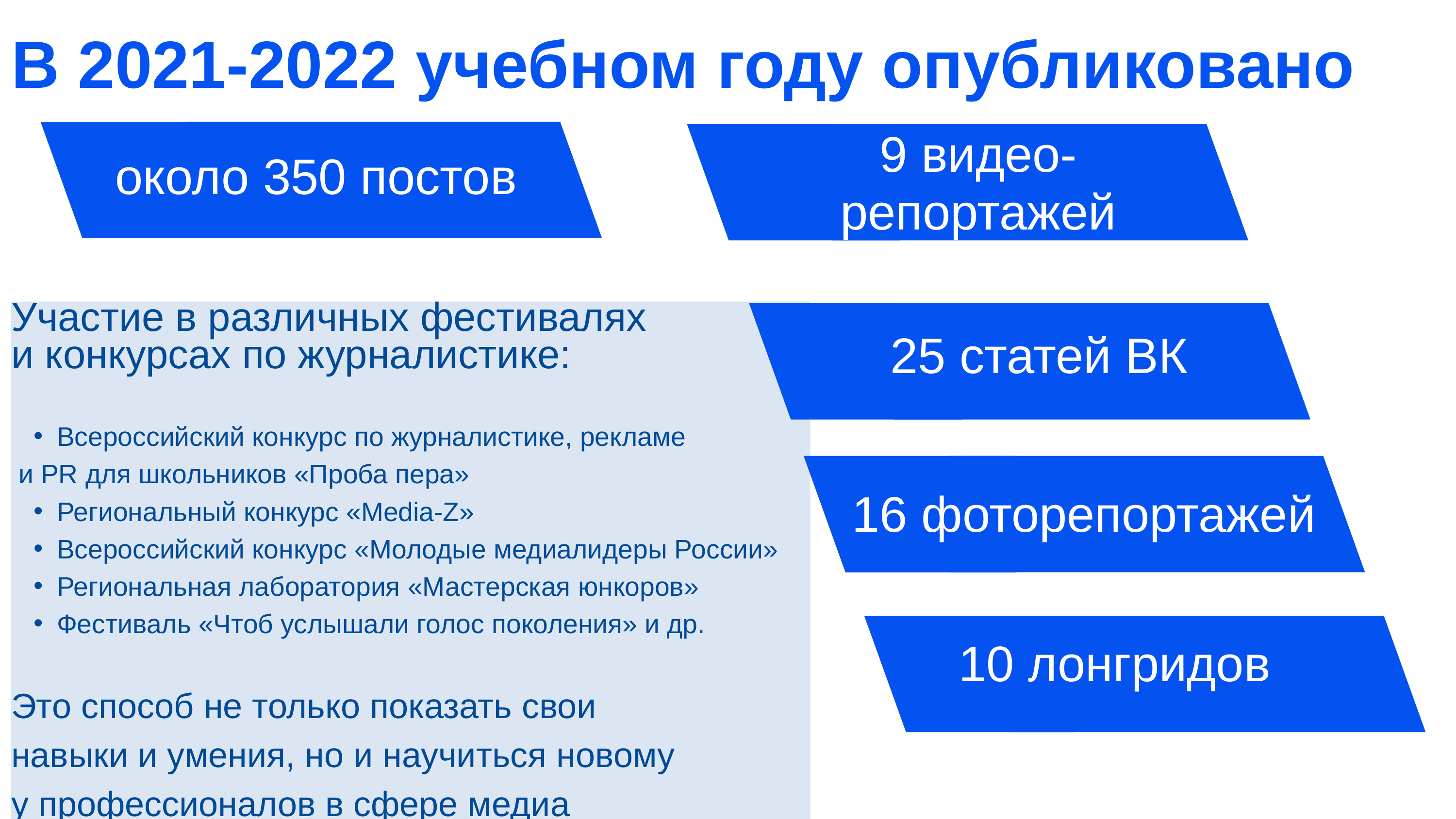

В 2021-2022 учебном году опубликовано

9 видео-
репортажей
около 350 постов
Участие в различных фестивалях
и конкурсах по журналистике:

Всероссийский конкурс по журналистике, рекламе
 и PR для школьников «Проба пера»
Региональный конкурс «Media-Z»
Всероссийский конкурс «Молодые медиалидеры России»
Региональная лаборатория «Мастерская юнкоров»
Фестиваль «Чтоб услышали голос поколения» и др.

Это способ не только показать свои
навыки и умения, но и научиться новому
у профессионалов в сфере медиа

25 статей ВК

16 фоторепортажей

10 лонгридов